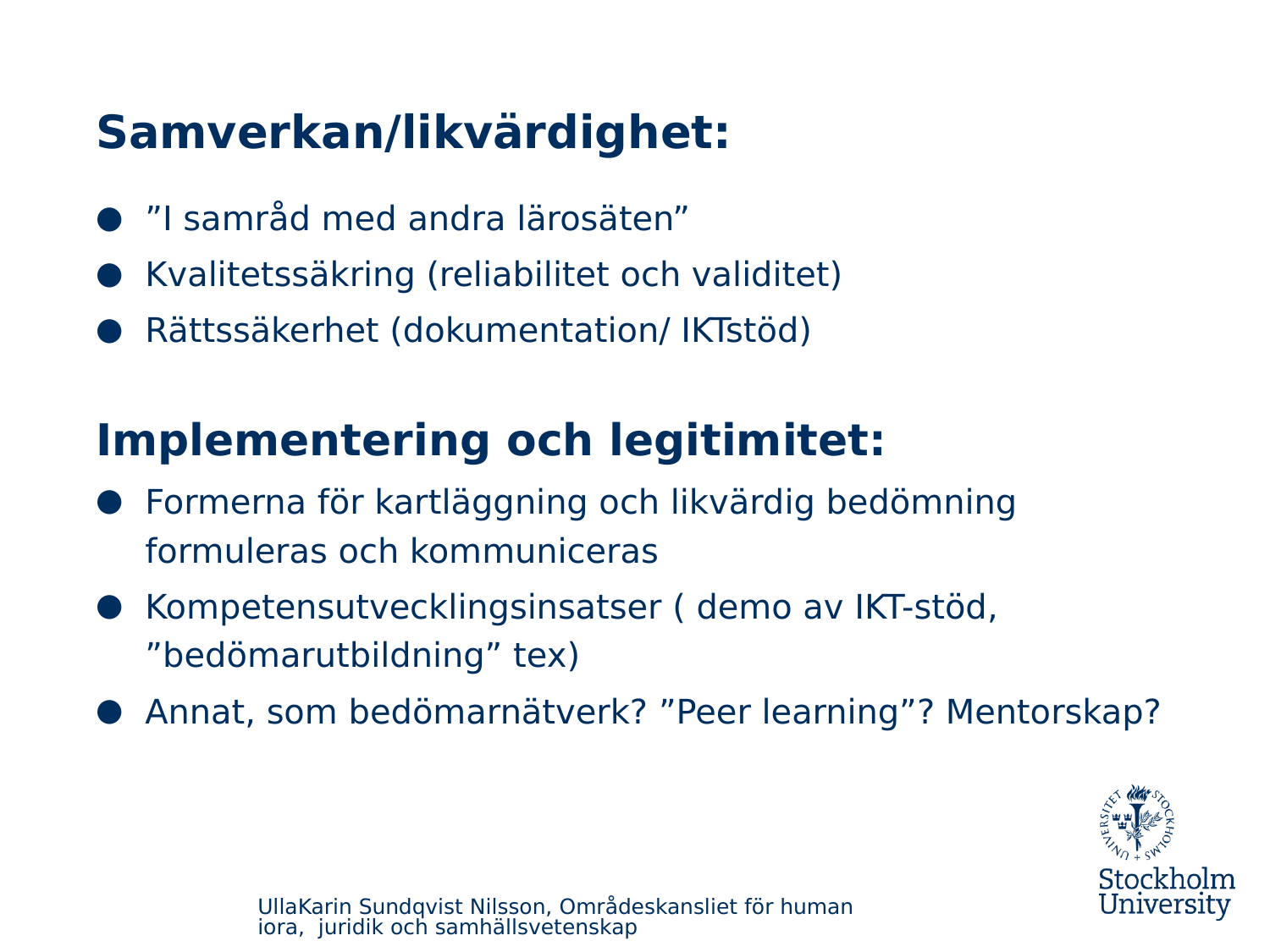

# Samverkan/likvärdighet:
”I samråd med andra lärosäten”
Kvalitetssäkring (reliabilitet och validitet)
Rättssäkerhet (dokumentation/ IKTstöd)

Implementering och legitimitet:
Formerna för kartläggning och likvärdig bedömning formuleras och kommuniceras
Kompetensutvecklingsinsatser ( demo av IKT-stöd, ”bedömarutbildning” tex)
Annat, som bedömarnätverk? ”Peer learning”? Mentorskap?

UllaKarin Sundqvist Nilsson, Områdeskansliet för humaniora,  juridik och samhällsvetenskap